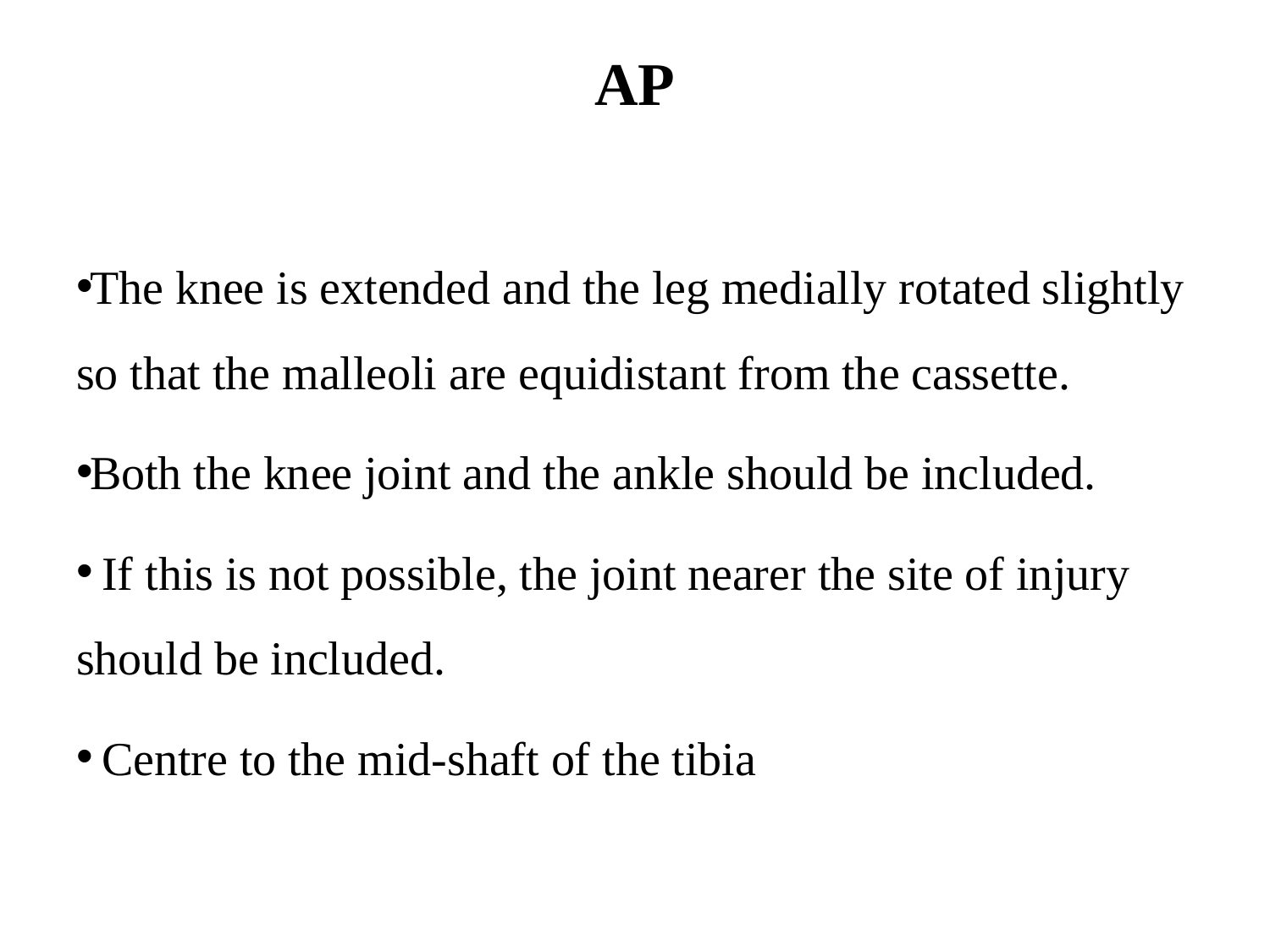

# AP
The knee is extended and the leg medially rotated slightly so that the malleoli are equidistant from the cassette.
Both the knee joint and the ankle should be included.
 If this is not possible, the joint nearer the site of injury should be included.
 Centre to the mid-shaft of the tibia